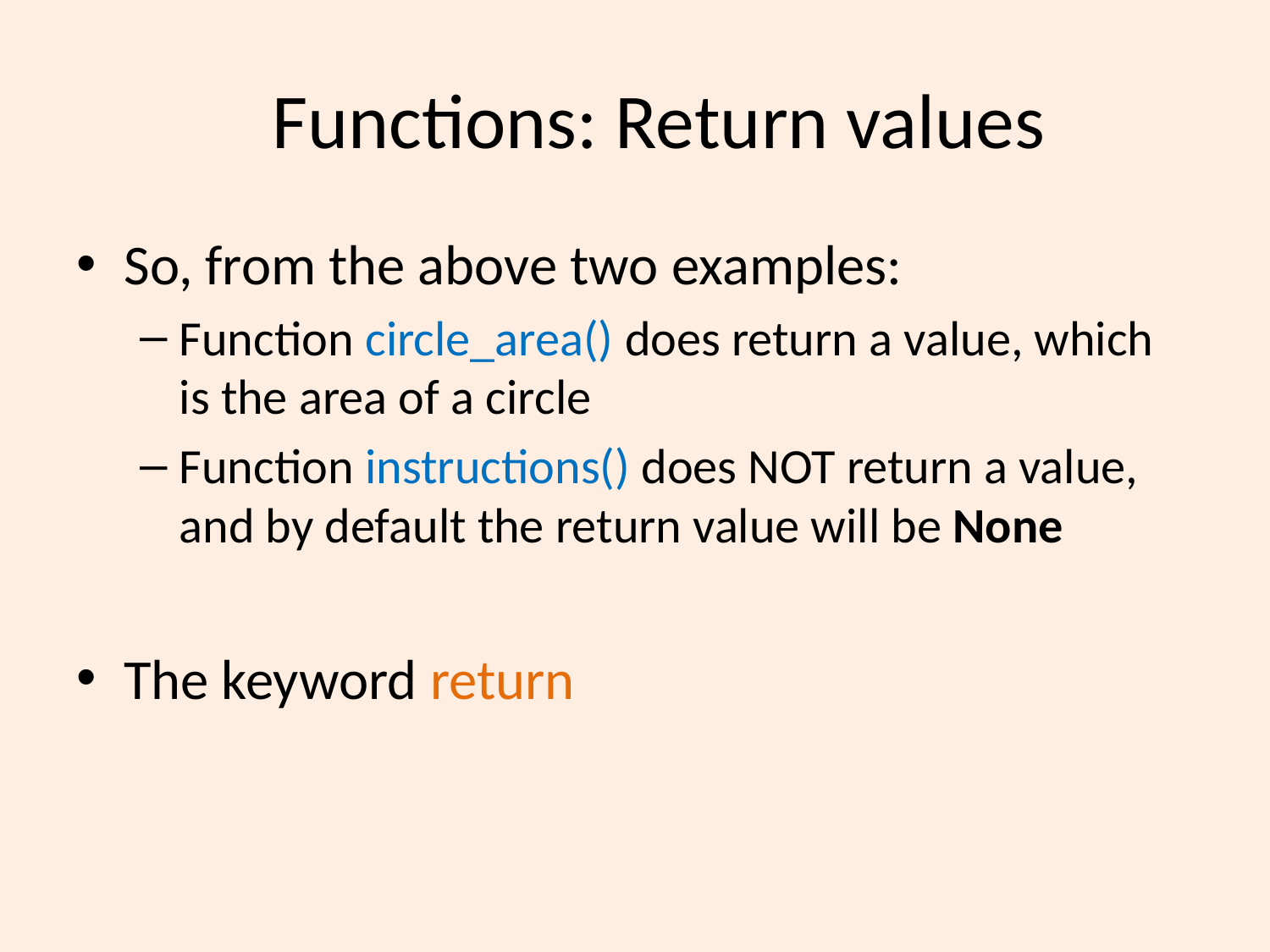

# Functions: Return values
So, from the above two examples:
Function circle_area() does return a value, which is the area of a circle
Function instructions() does NOT return a value, and by default the return value will be None

The keyword return